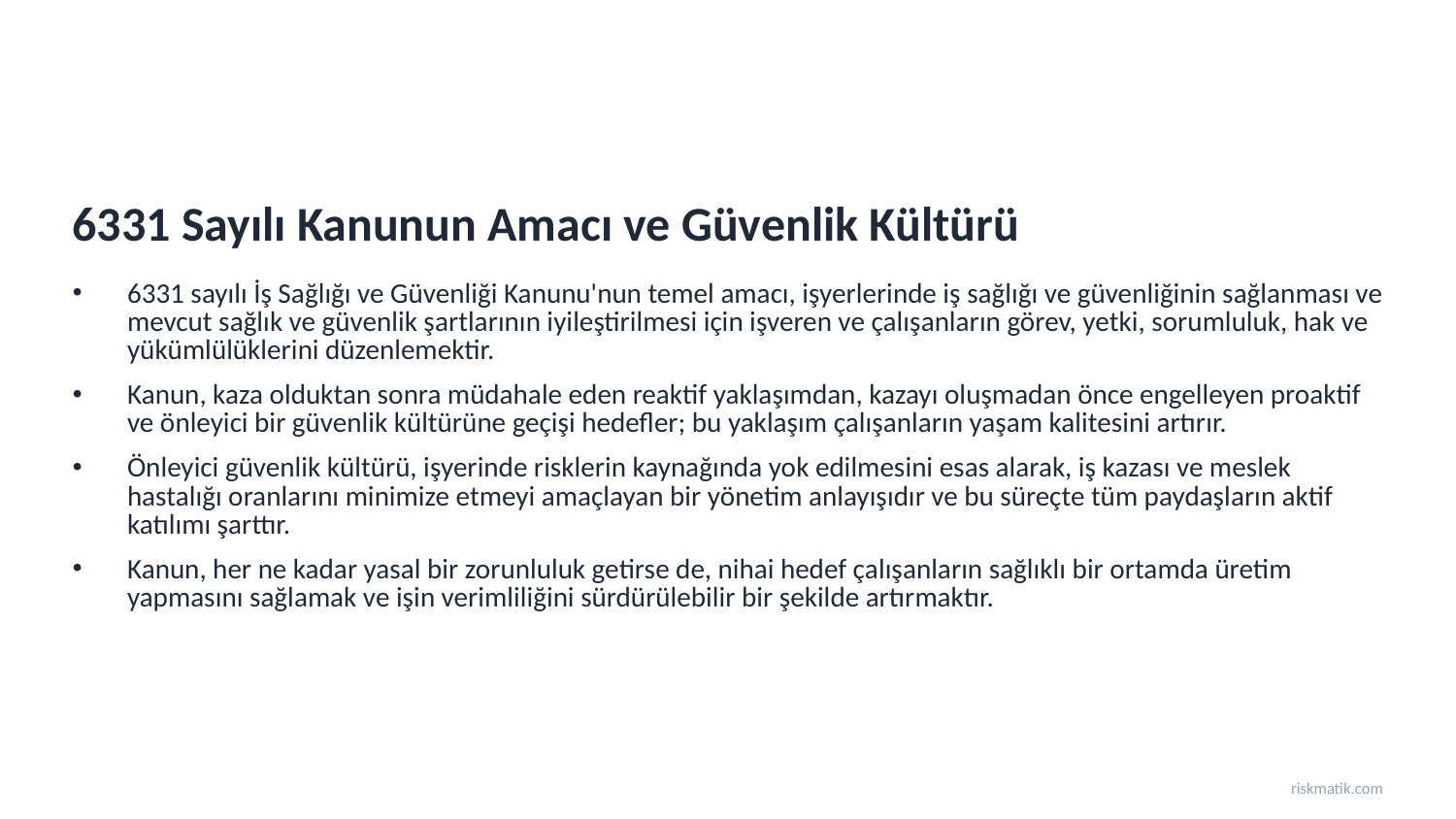

6331 Sayılı Kanunun Amacı ve Güvenlik Kültürü
6331 sayılı İş Sağlığı ve Güvenliği Kanunu'nun temel amacı, işyerlerinde iş sağlığı ve güvenliğinin sağlanması ve mevcut sağlık ve güvenlik şartlarının iyileştirilmesi için işveren ve çalışanların görev, yetki, sorumluluk, hak ve yükümlülüklerini düzenlemektir.
Kanun, kaza olduktan sonra müdahale eden reaktif yaklaşımdan, kazayı oluşmadan önce engelleyen proaktif ve önleyici bir güvenlik kültürüne geçişi hedefler; bu yaklaşım çalışanların yaşam kalitesini artırır.
Önleyici güvenlik kültürü, işyerinde risklerin kaynağında yok edilmesini esas alarak, iş kazası ve meslek hastalığı oranlarını minimize etmeyi amaçlayan bir yönetim anlayışıdır ve bu süreçte tüm paydaşların aktif katılımı şarttır.
Kanun, her ne kadar yasal bir zorunluluk getirse de, nihai hedef çalışanların sağlıklı bir ortamda üretim yapmasını sağlamak ve işin verimliliğini sürdürülebilir bir şekilde artırmaktır.
riskmatik.com